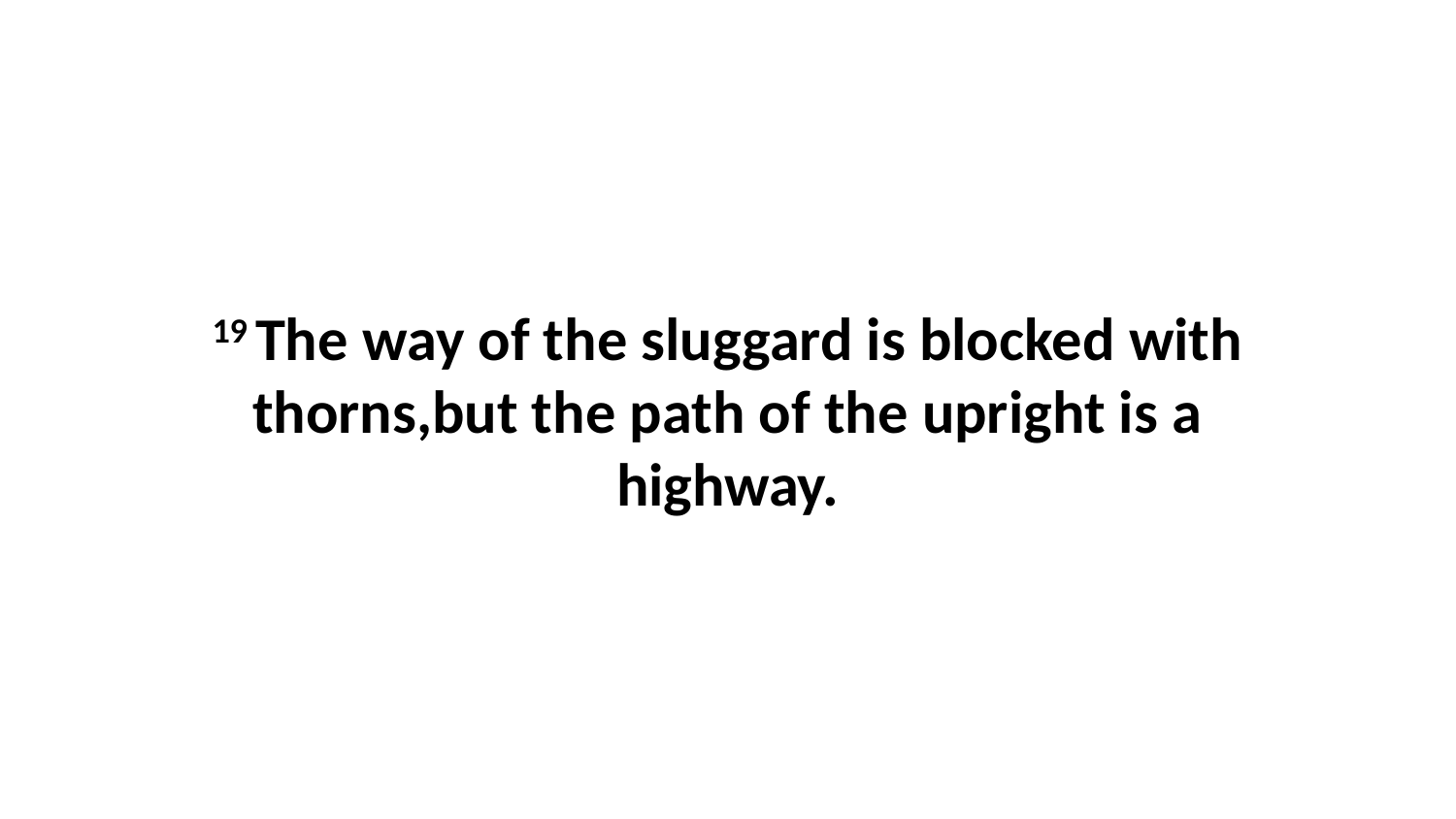

19 The way of the sluggard is blocked with thorns,but the path of the upright is a highway.